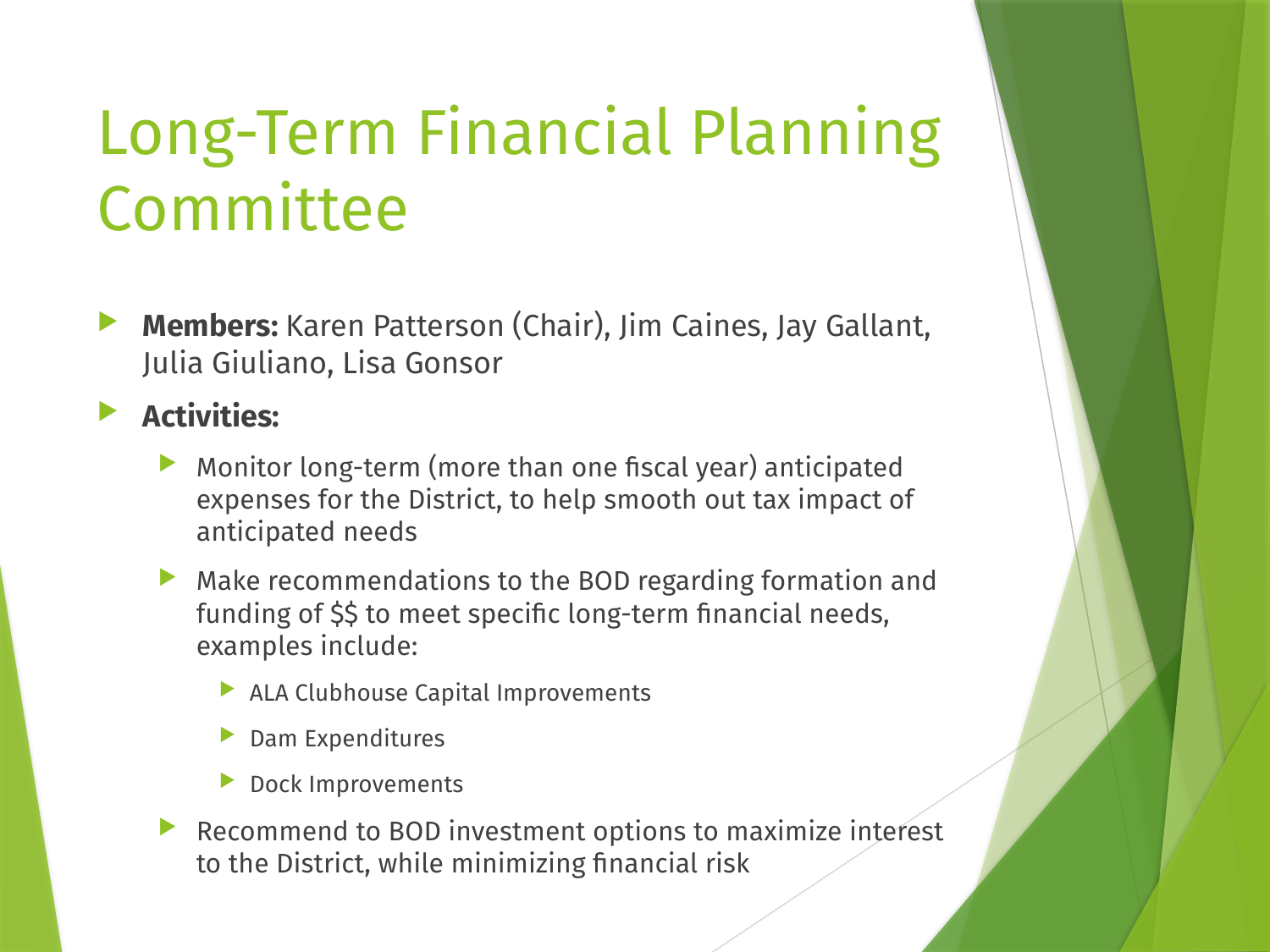

# Long-Term Financial Planning Committee
Members: Karen Patterson (Chair), Jim Caines, Jay Gallant, Julia Giuliano, Lisa Gonsor
Activities:
Monitor long-term (more than one fiscal year) anticipated expenses for the District, to help smooth out tax impact of anticipated needs
Make recommendations to the BOD regarding formation and funding of $$ to meet specific long-term financial needs, examples include:
ALA Clubhouse Capital Improvements
Dam Expenditures
Dock Improvements
Recommend to BOD investment options to maximize interest to the District, while minimizing financial risk